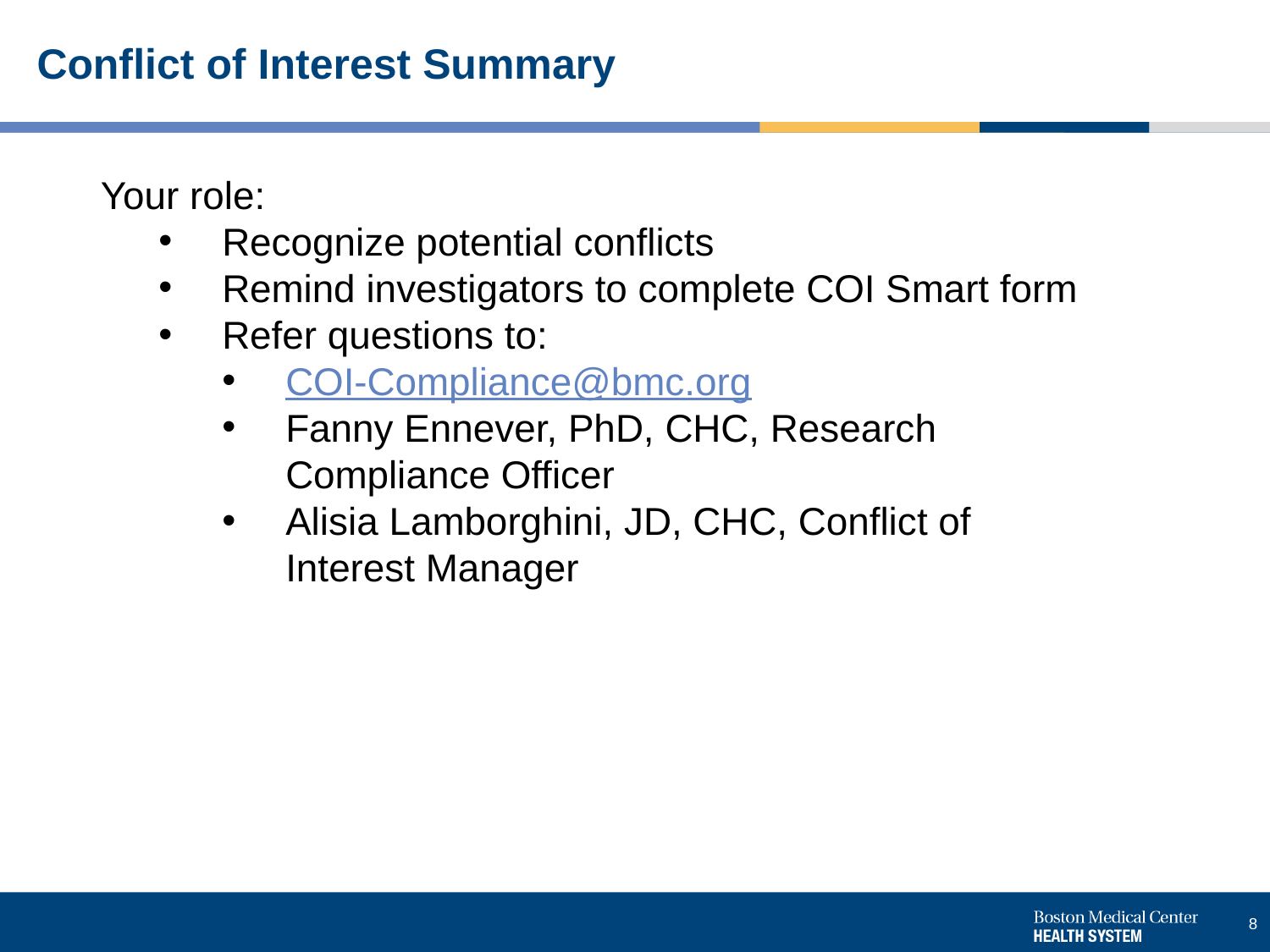

# Conflict of Interest Summary
Your role:
Recognize potential conflicts
Remind investigators to complete COI Smart form
Refer questions to:
COI-Compliance@bmc.org
Fanny Ennever, PhD, CHC, Research Compliance Officer
Alisia Lamborghini, JD, CHC, Conflict of Interest Manager